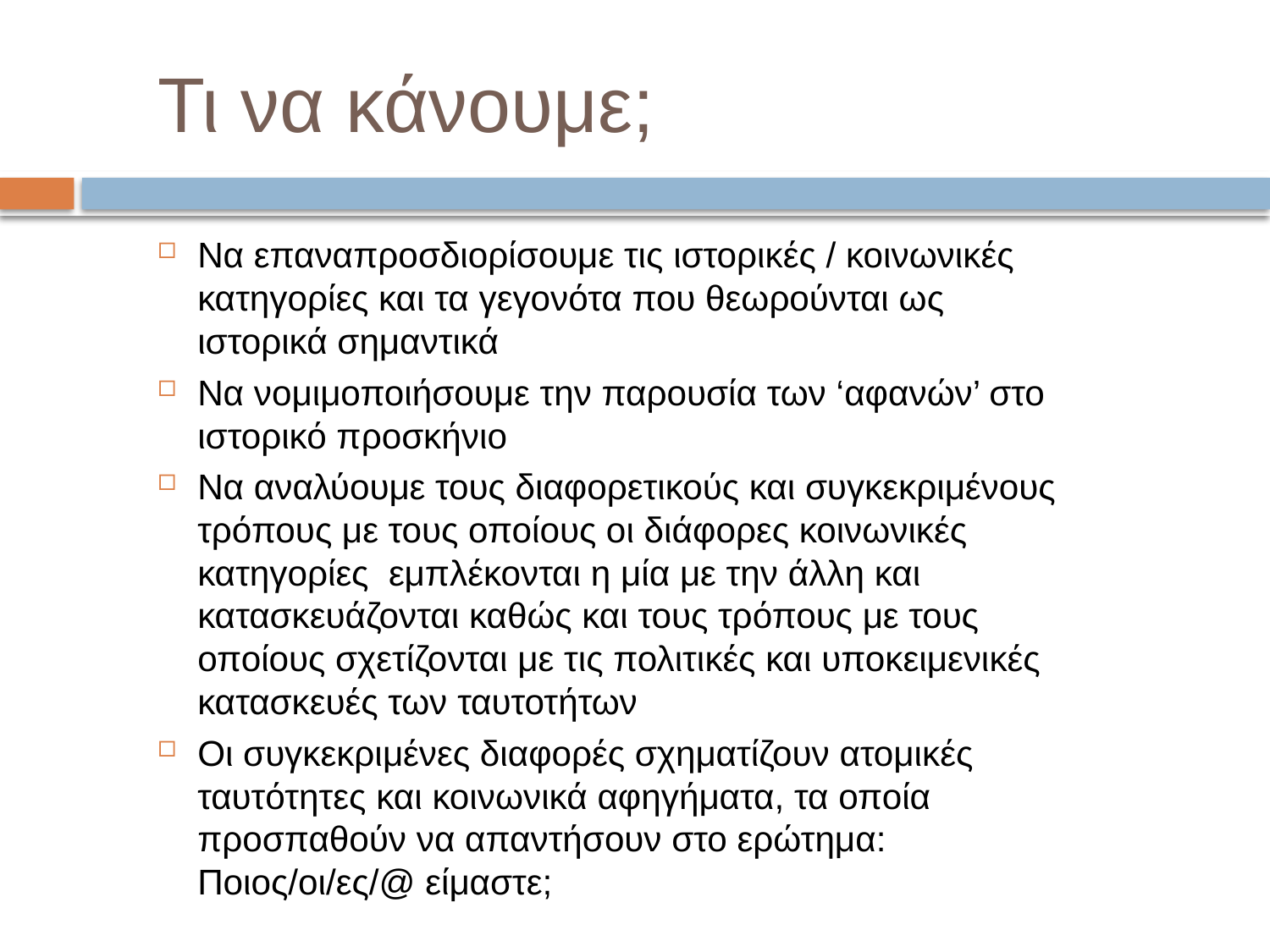

# Τι να κάνουμε;
Να επαναπροσδιορίσουμε τις ιστορικές / κοινωνικές κατηγορίες και τα γεγονότα που θεωρούνται ως ιστορικά σημαντικά
Να νομιμοποιήσουμε την παρουσία των ‘αφανών’ στο ιστορικό προσκήνιο
Να αναλύουμε τους διαφορετικούς και συγκεκριμένους τρόπους με τους οποίους οι διάφορες κοινωνικές κατηγορίες  εμπλέκονται η μία με την άλλη και κατασκευάζονται καθώς και τους τρόπους με τους οποίους σχετίζονται με τις πολιτικές και υποκειμενικές κατασκευές των ταυτοτήτων
Οι συγκεκριμένες διαφορές σχηματίζουν ατομικές ταυτότητες και κοινωνικά αφηγήματα, τα οποία προσπαθούν να απαντήσουν στο ερώτημα: Ποιος/οι/ες/@ είμαστε;